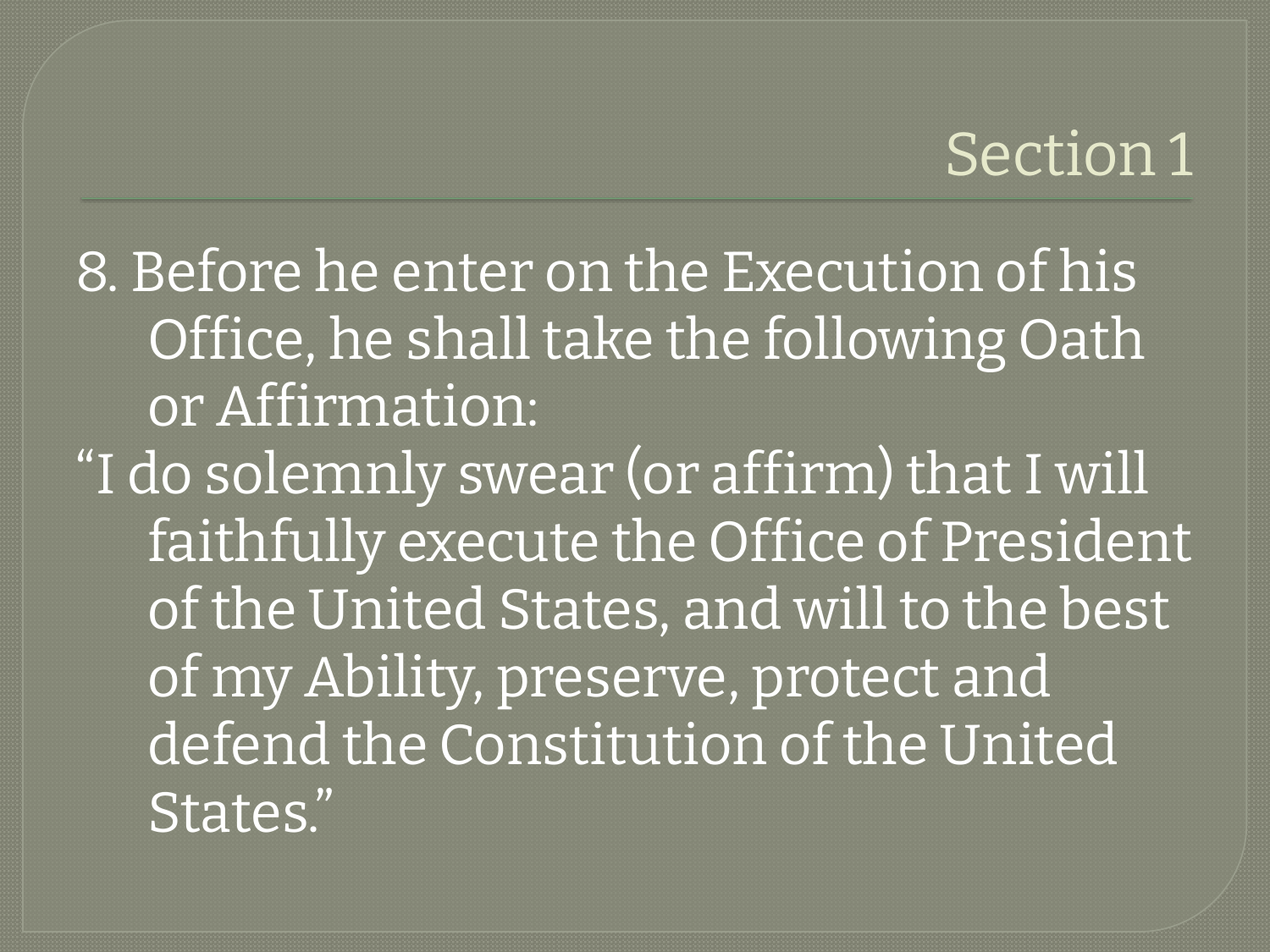

# Section 1
8. Before he enter on the Execution of his Office, he shall take the following Oath or Affirmation:
“I do solemnly swear (or affirm) that I will faithfully execute the Office of President of the United States, and will to the best of my Ability, preserve, protect and defend the Constitution of the United States.”